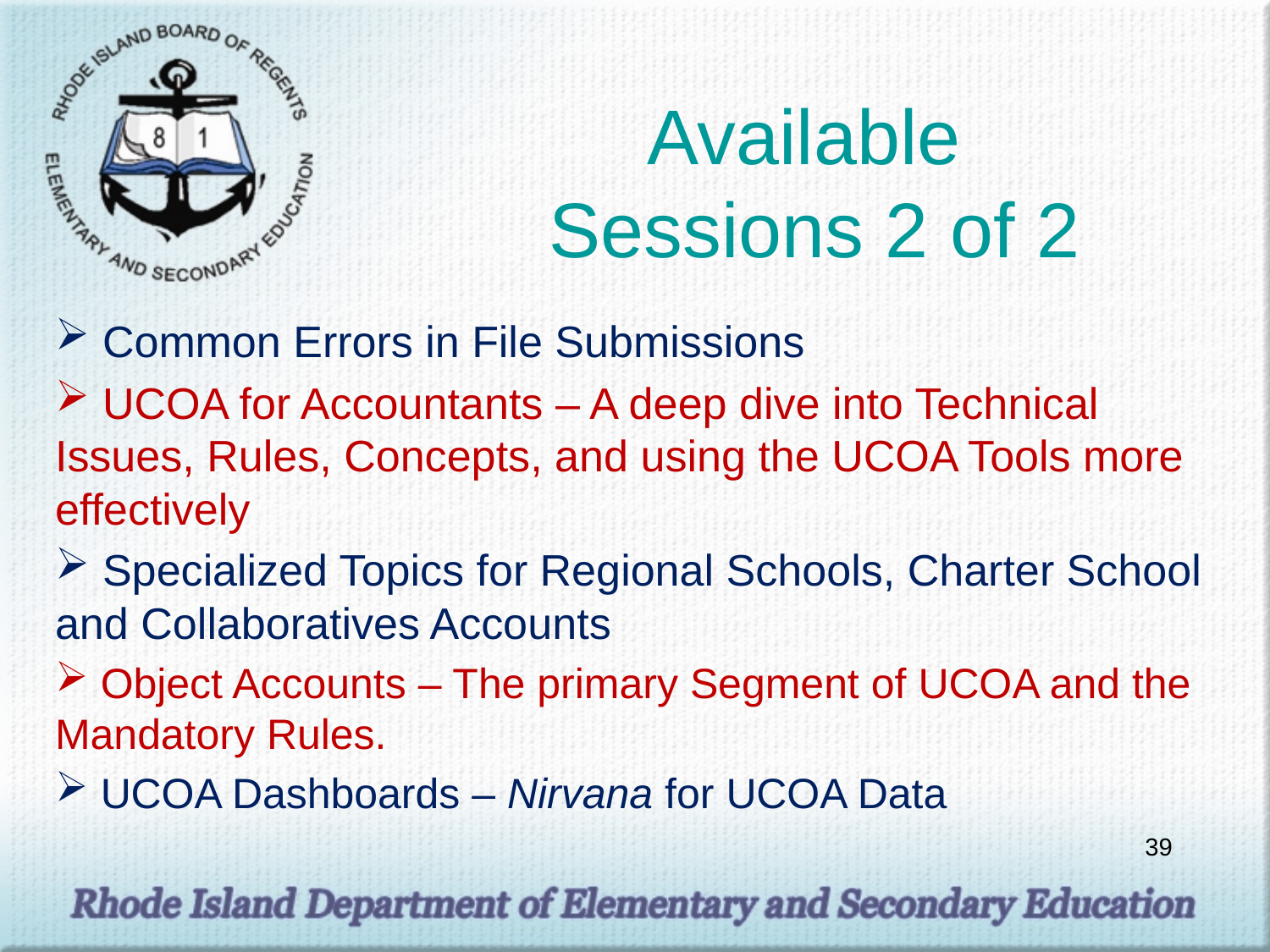

# Available Sessions 2 of 2
 Common Errors in File Submissions
 UCOA for Accountants – A deep dive into Technical Issues, Rules, Concepts, and using the UCOA Tools more effectively
 Specialized Topics for Regional Schools, Charter School and Collaboratives Accounts
 Object Accounts – The primary Segment of UCOA and the Mandatory Rules.
 UCOA Dashboards – Nirvana for UCOA Data

39